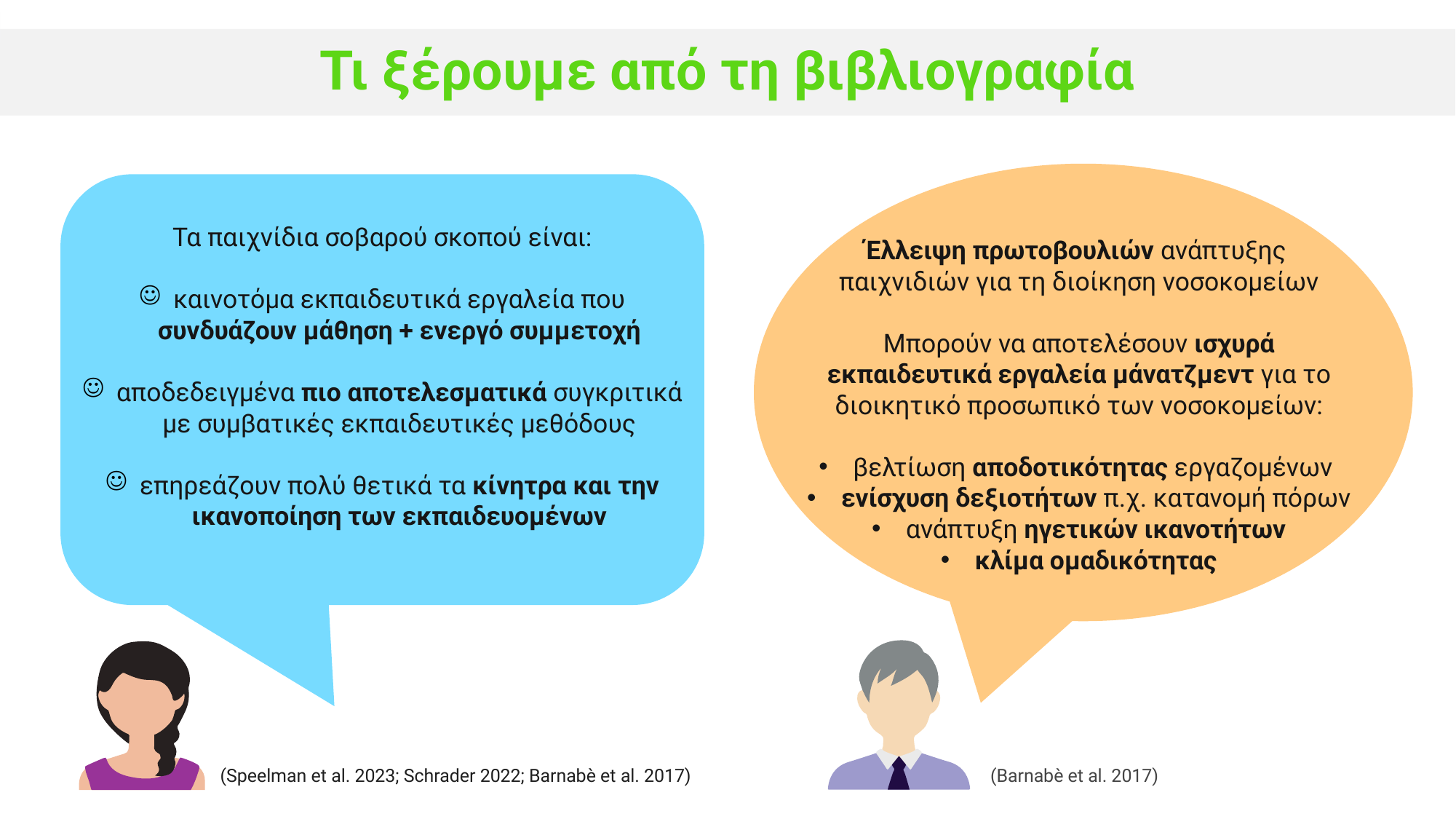

Τι ξέρουμε από τη βιβλιογραφία

Έλλειψη πρωτοβουλιών ανάπτυξης
παιχνιδιών για τη διοίκηση νοσοκομείων

Μπορούν να αποτελέσουν ισχυρά εκπαιδευτικά εργαλεία μάνατζμεντ για το διοικητικό προσωπικό των νοσοκομείων:

βελτίωση αποδοτικότητας εργαζομένων
ενίσχυση δεξιοτήτων π.χ. κατανομή πόρων
ανάπτυξη ηγετικών ικανοτήτων
κλίμα ομαδικότητας
Τα παιχνίδια σοβαρού σκοπού είναι:

καινοτόμα εκπαιδευτικά εργαλεία που συνδυάζουν μάθηση + ενεργό συμμετοχή

αποδεδειγμένα πιο αποτελεσματικά συγκριτικά με συμβατικές εκπαιδευτικές μεθόδους

επηρεάζουν πολύ θετικά τα κίνητρα και την ικανοποίηση των εκπαιδευομένων

(Speelman et al. 2023; Schrader 2022; Barnabè et al. 2017)
(Barnabè et al. 2017)